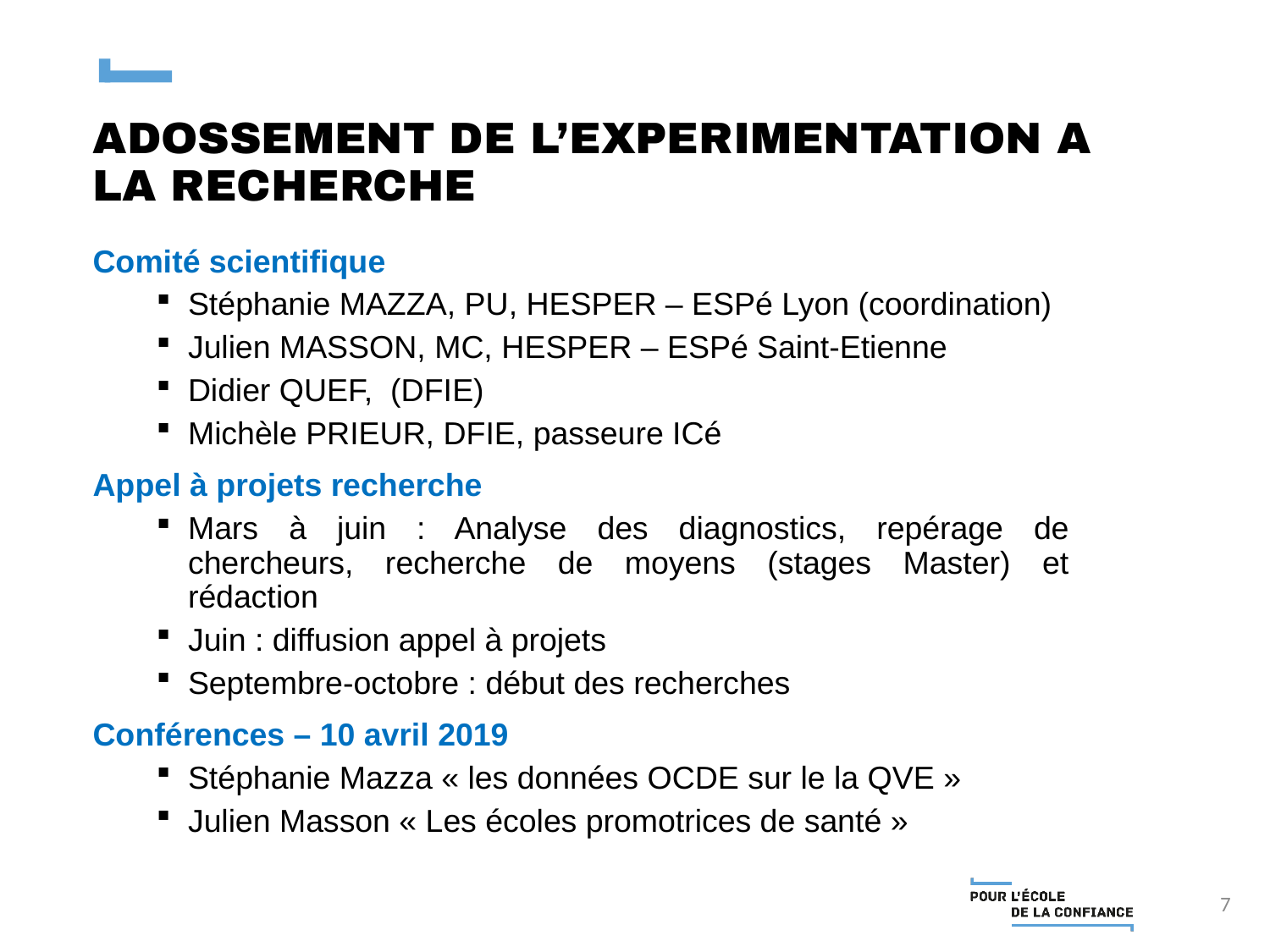

ADOSSEMENT DE L’EXPERIMENTATION A LA RECHERCHE
Comité scientifique
Stéphanie MAZZA, PU, HESPER – ESPé Lyon (coordination)
Julien MASSON, MC, HESPER – ESPé Saint-Etienne
Didier QUEF,  (DFIE)
Michèle PRIEUR, DFIE, passeure ICé
Appel à projets recherche
Mars à juin : Analyse des diagnostics, repérage de chercheurs, recherche de moyens (stages Master) et rédaction
Juin : diffusion appel à projets
Septembre-octobre : début des recherches
Conférences – 10 avril 2019
Stéphanie Mazza « les données OCDE sur le la QVE »
Julien Masson « Les écoles promotrices de santé »

7